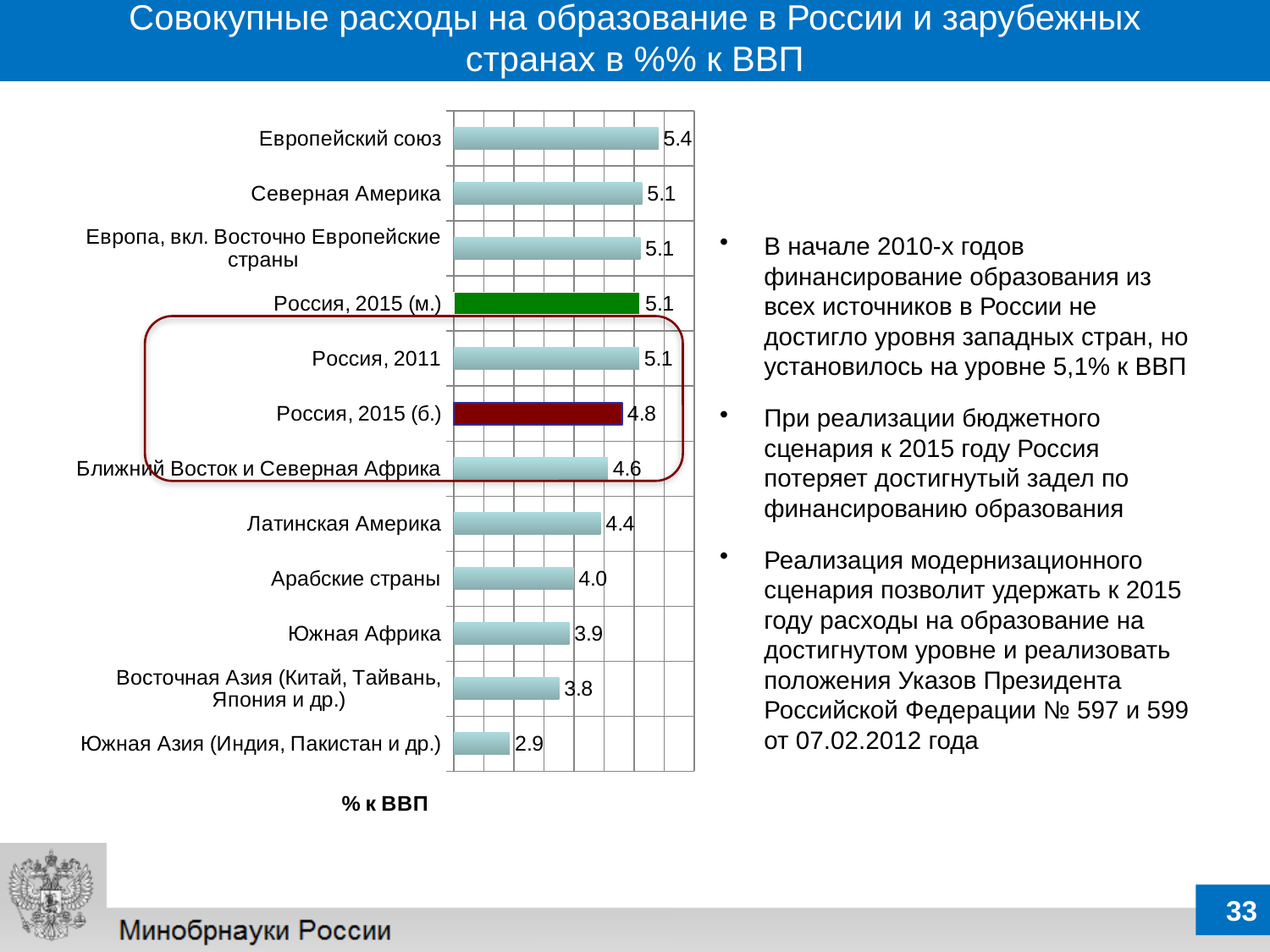

# Совокупные расходы на образование в России и зарубежных странах в %% к ВВП

### Chart

| Category |  |
|---|---|
| Европейский союз | 5.4 |
| Северная Америка | 5.13 |
| Европа, вкл. Восточно Европейские страны | 5.1 |
| Россия, 2015 (м.) | 5.1 |
| Россия, 2011 | 5.08 |
| Россия, 2015 (б.) | 4.8 |
| Ближний Восток и Северная Африка | 4.56 |
| Латинская Америка | 4.44 |
| Арабские страны | 3.9899999999999998 |
| Южная Африка | 3.92 |
| Восточная Азия (Китай, Тайвань, Япония и др.) | 3.75 |
| Южная Азия (Индия, Пакистан и др.) | 2.9299999999999997 |
В начале 2010-х годов финансирование образования из всех источников в России не достигло уровня западных стран, но установилось на уровне 5,1% к ВВП
При реализации бюджетного сценария к 2015 году Россия потеряет достигнутый задел по финансированию образования
Реализация модернизационного сценария позволит удержать к 2015 году расходы на образование на достигнутом уровне и реализовать положения Указов Президента Российской Федерации № 597 и 599 от 07.02.2012 года